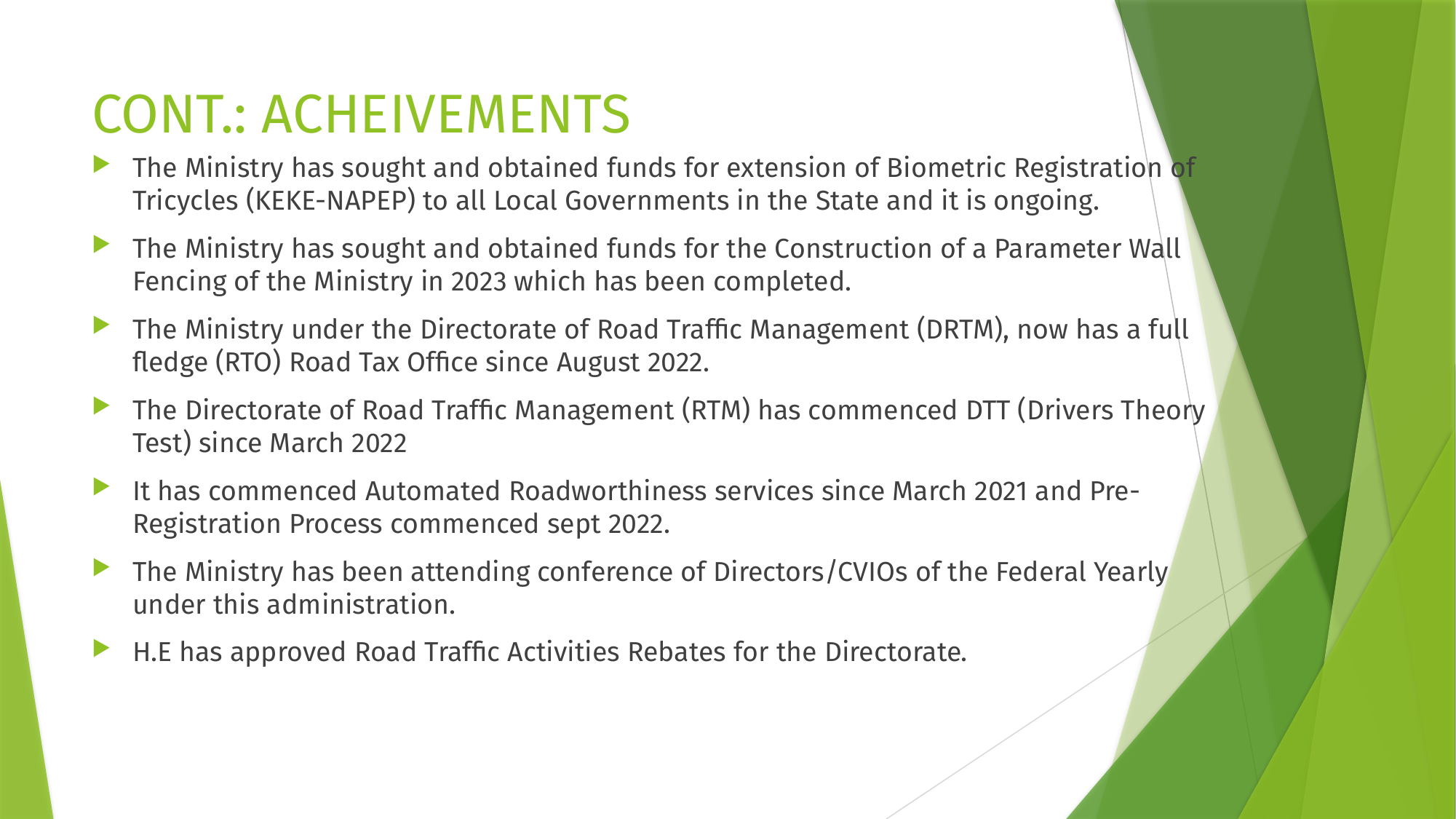

# CONT.: ACHEIVEMENTS
The Ministry has sought and obtained funds for extension of Biometric Registration of Tricycles (KEKE-NAPEP) to all Local Governments in the State and it is ongoing.
The Ministry has sought and obtained funds for the Construction of a Parameter Wall Fencing of the Ministry in 2023 which has been completed.
The Ministry under the Directorate of Road Traffic Management (DRTM), now has a full fledge (RTO) Road Tax Office since August 2022.
The Directorate of Road Traffic Management (RTM) has commenced DTT (Drivers Theory Test) since March 2022
It has commenced Automated Roadworthiness services since March 2021 and Pre-Registration Process commenced sept 2022.
The Ministry has been attending conference of Directors/CVIOs of the Federal Yearly under this administration.
H.E has approved Road Traffic Activities Rebates for the Directorate.